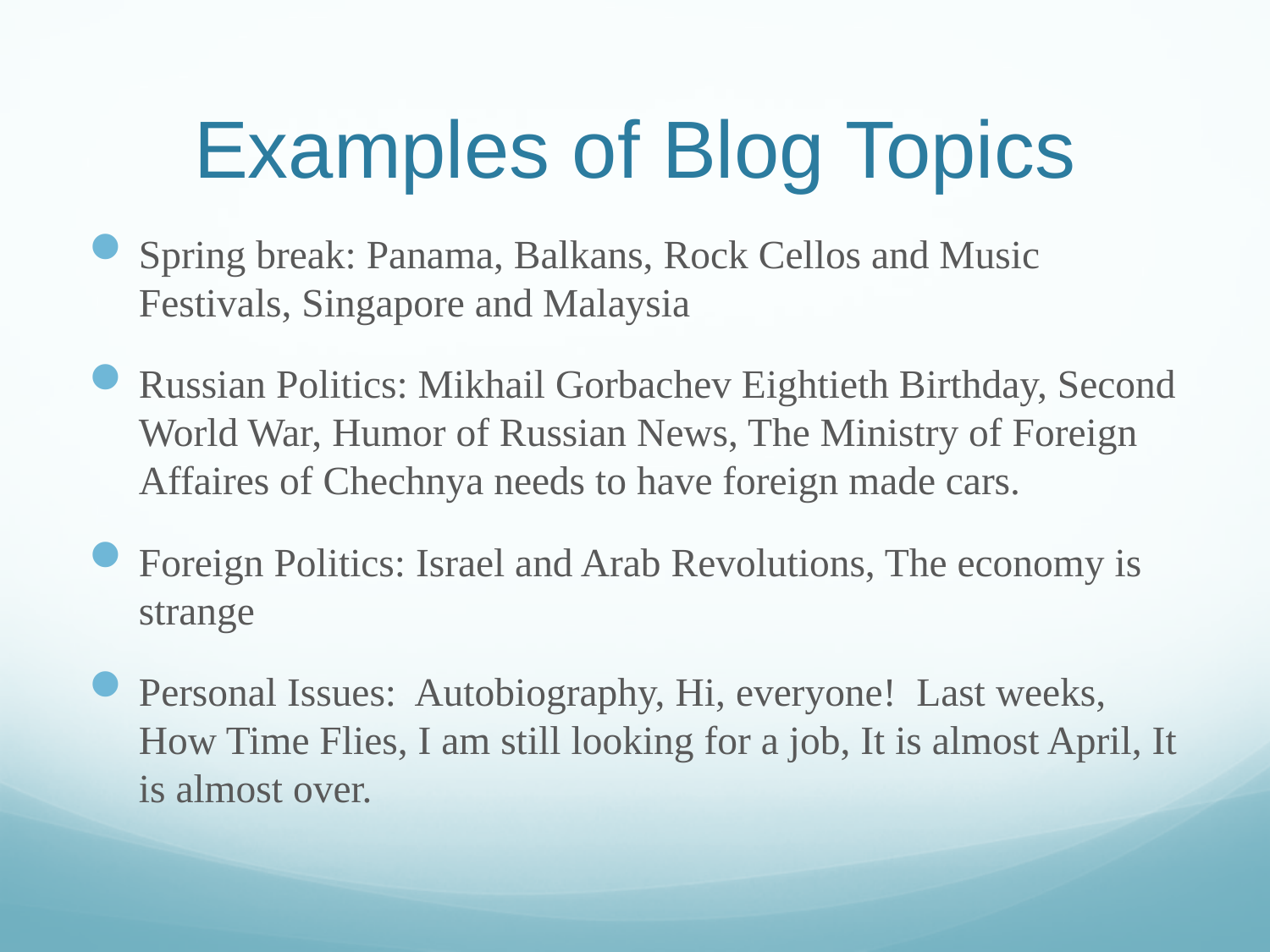

# Examples of Blog Topics
Spring break: Panama, Balkans, Rock Cellos and Music Festivals, Singapore and Malaysia
Russian Politics: Mikhail Gorbachev Eightieth Birthday, Second World War, Humor of Russian News, The Ministry of Foreign Affaires of Chechnya needs to have foreign made cars.
Foreign Politics: Israel and Arab Revolutions, The economy is strange
Personal Issues:  Autobiography, Hi, everyone!  Last weeks, How Time Flies, I am still looking for a job, It is almost April, It is almost over.